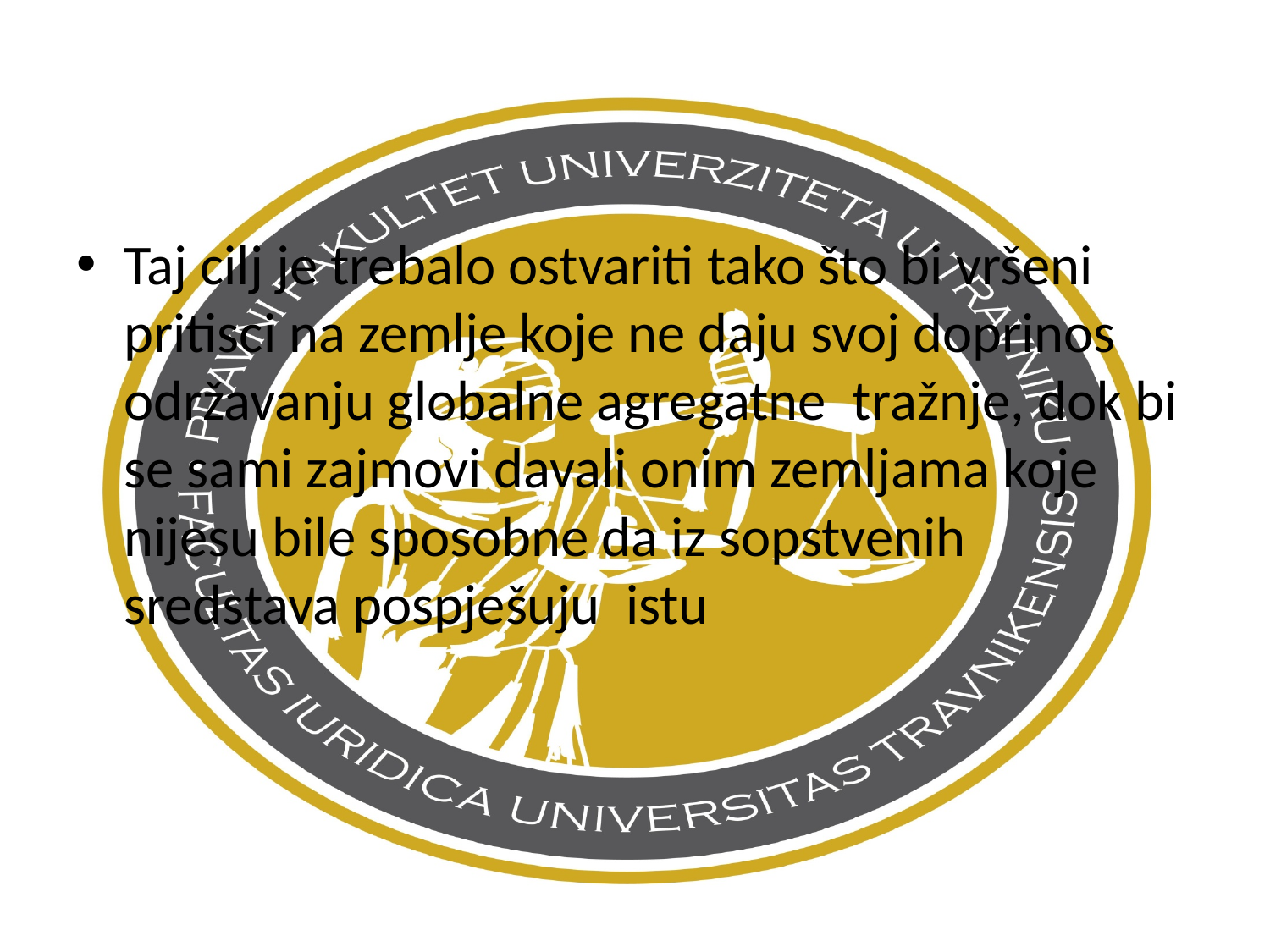

Taj cilj je trebalo ostvariti tako što bi vršeni pritisci na zemlje koje ne daju svoj doprinos održavanju globalne agregatne  tražnje, dok bi se sami zajmovi davali onim zemljama koje  nijesu bile sposobne da iz sopstvenih sredstava pospješuju  istu